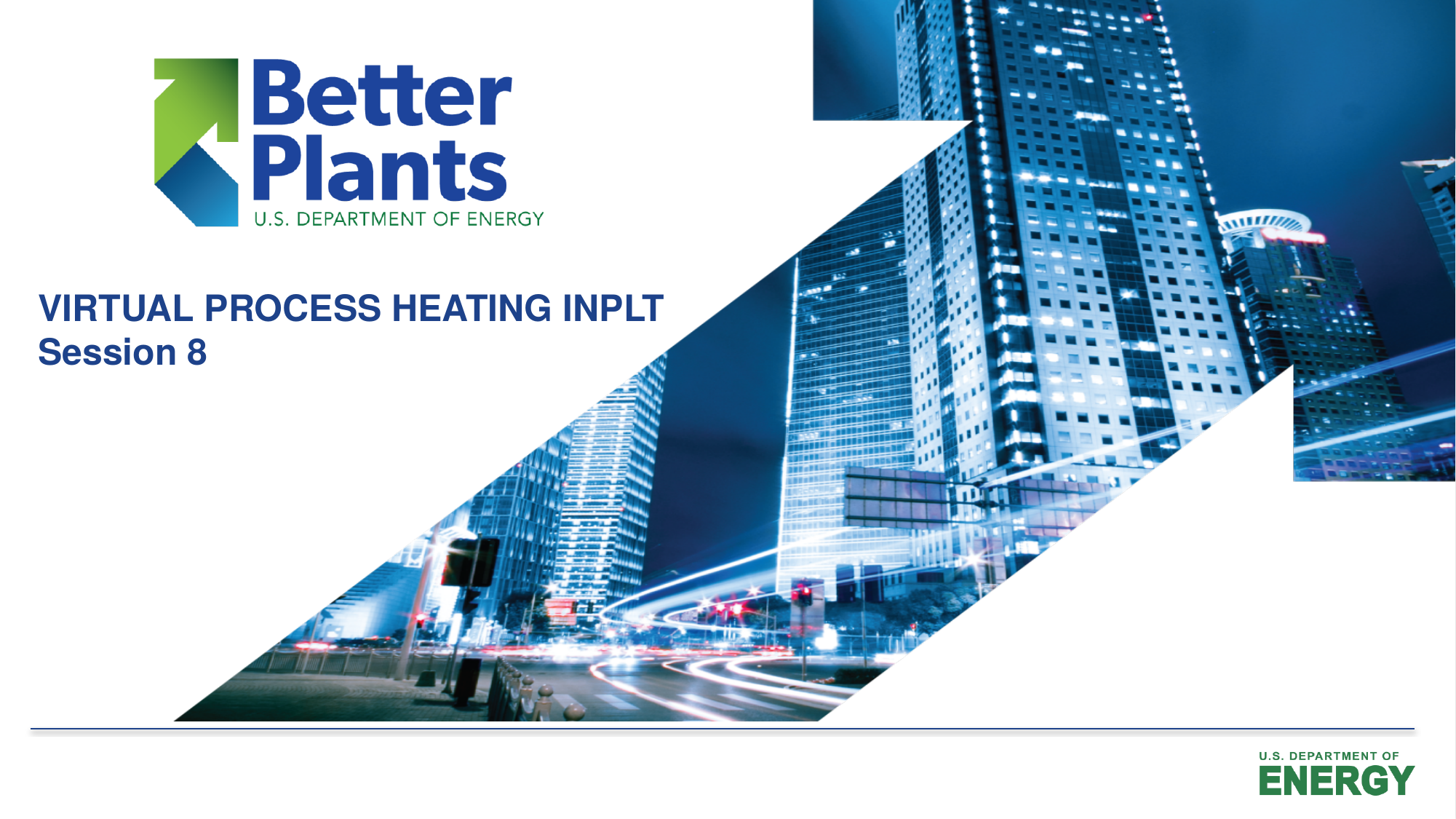

# VIRTUAL PROCESS HEATING INPLT Session 8